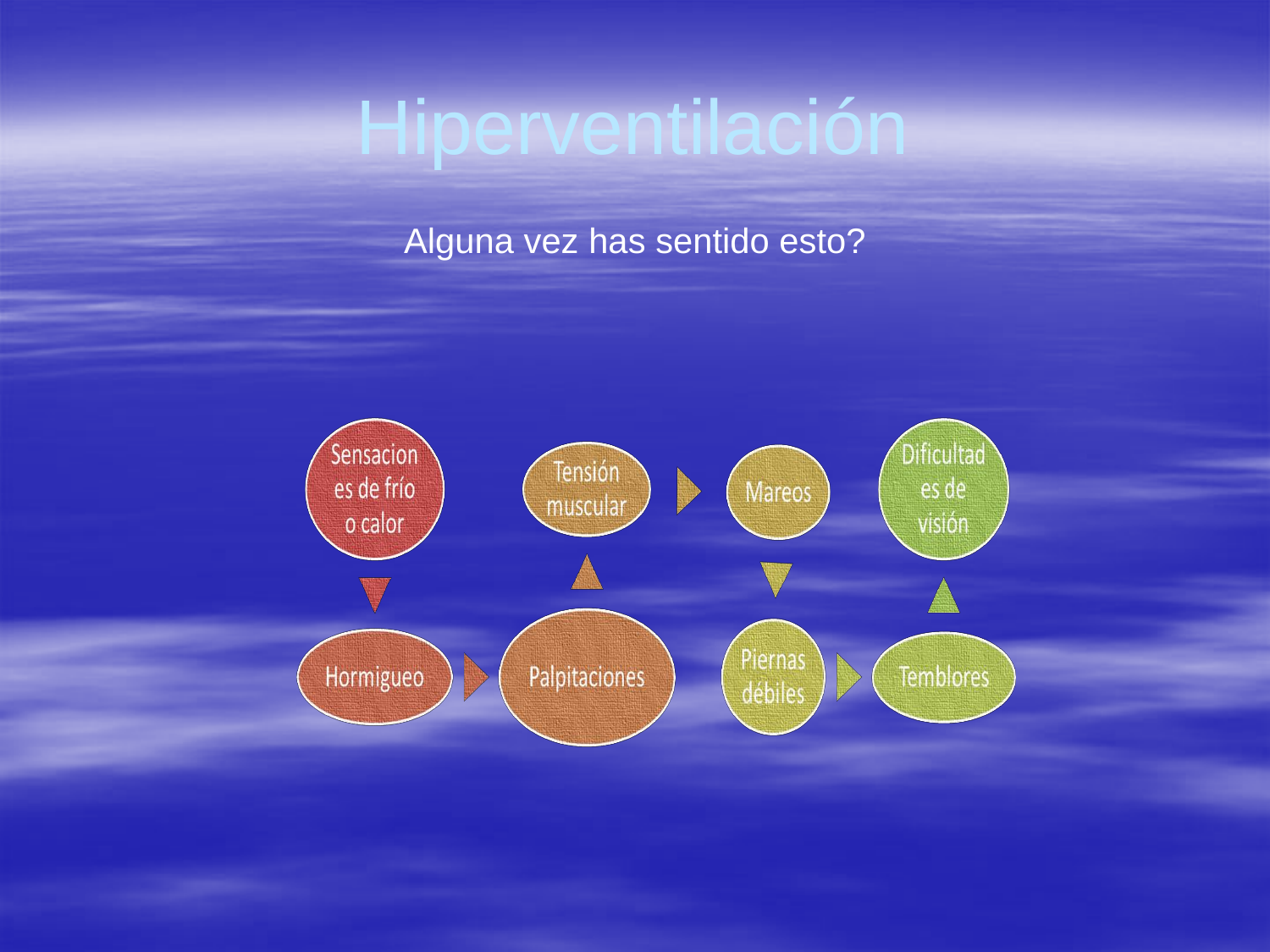

# Hiperventilación
Alguna vez has sentido esto?